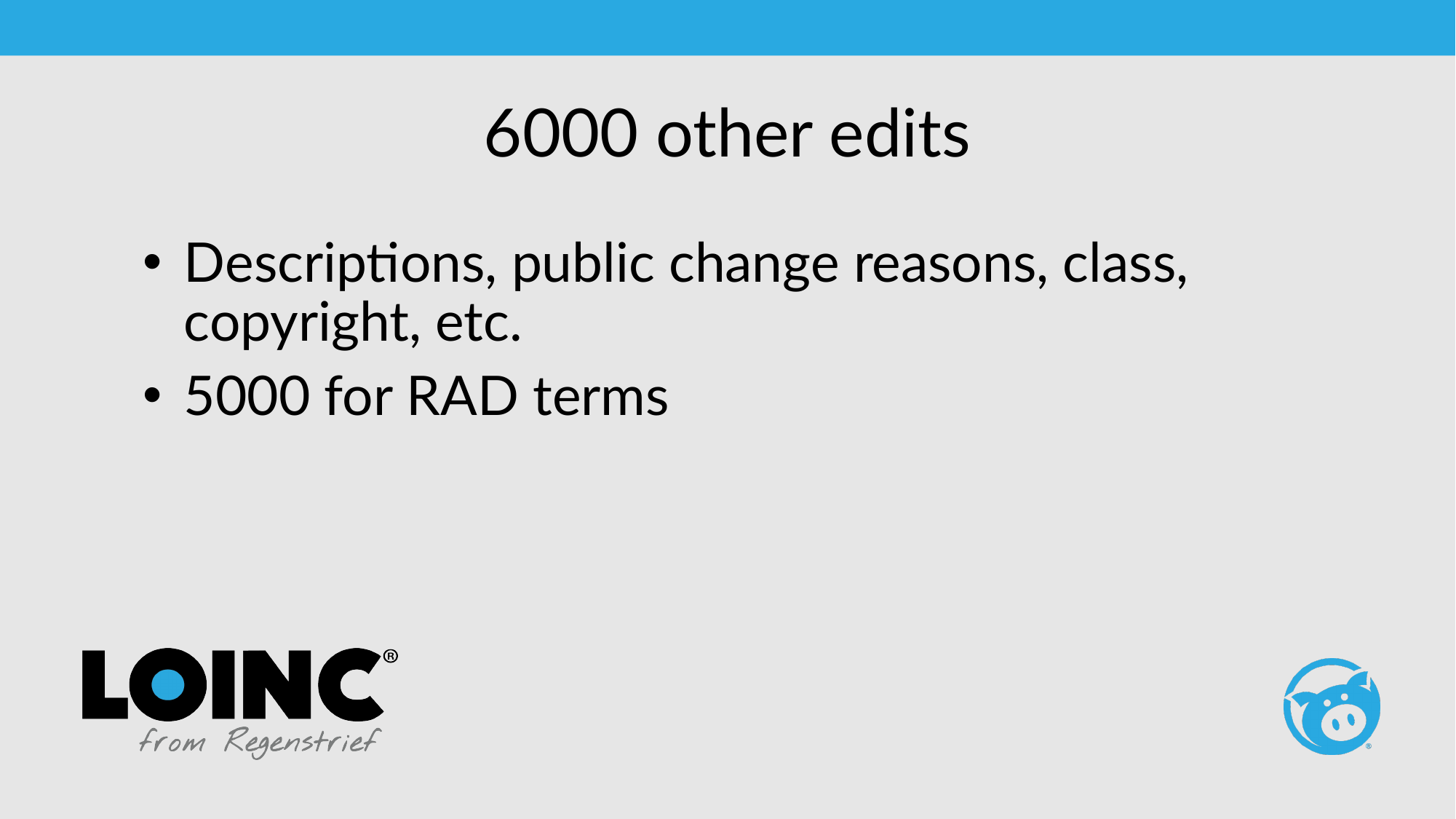

# 6000 other edits
Descriptions, public change reasons, class, copyright, etc.
5000 for RAD terms